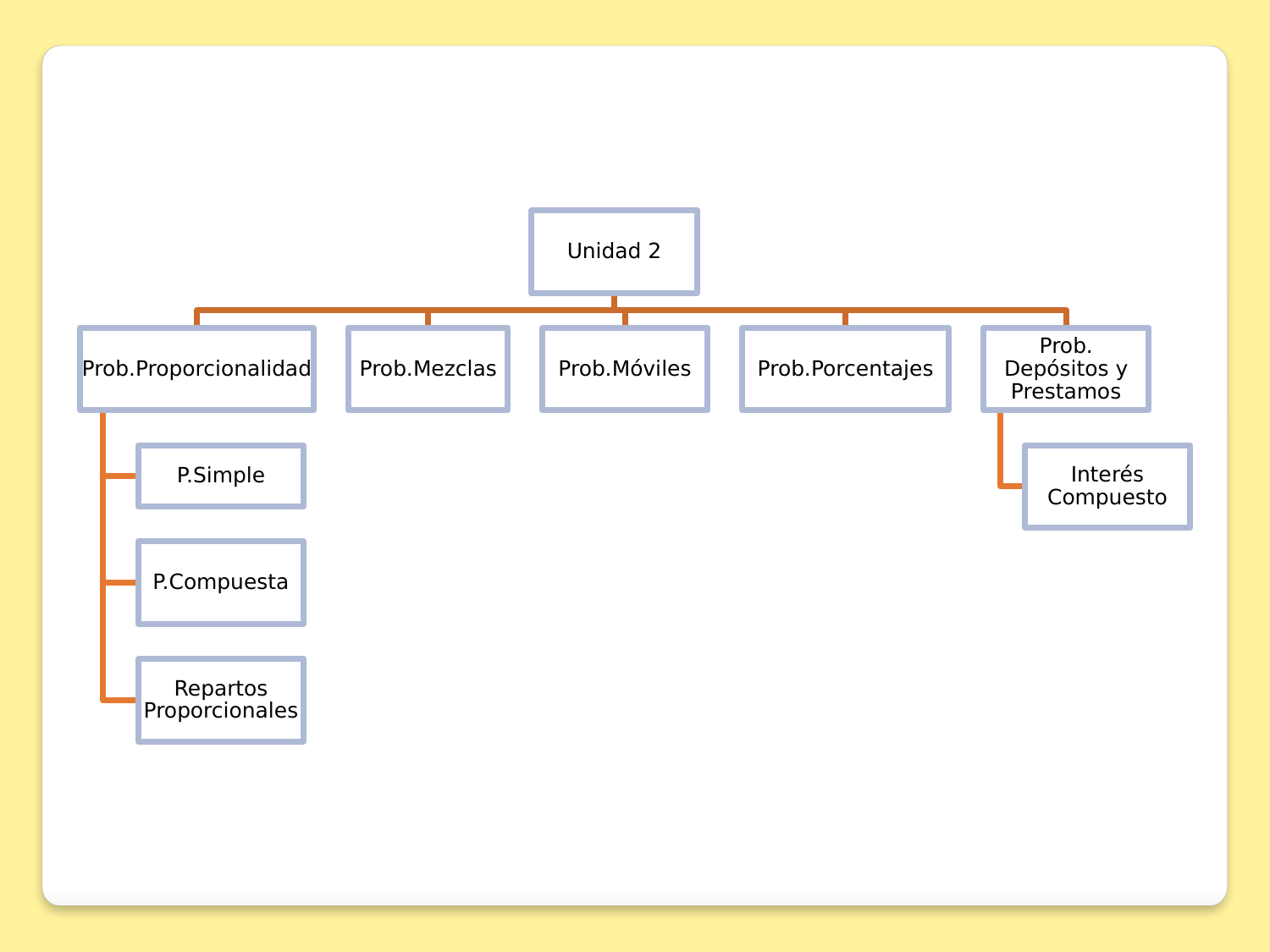

Unidad 2
Prob.Proporcionalidad
P.Simple
P.Compuesta
Repartos Proporcionales
Prob.Mezclas
Prob.Móviles
Prob.Porcentajes
Prob. Depósitos y Prestamos
Interés Compuesto